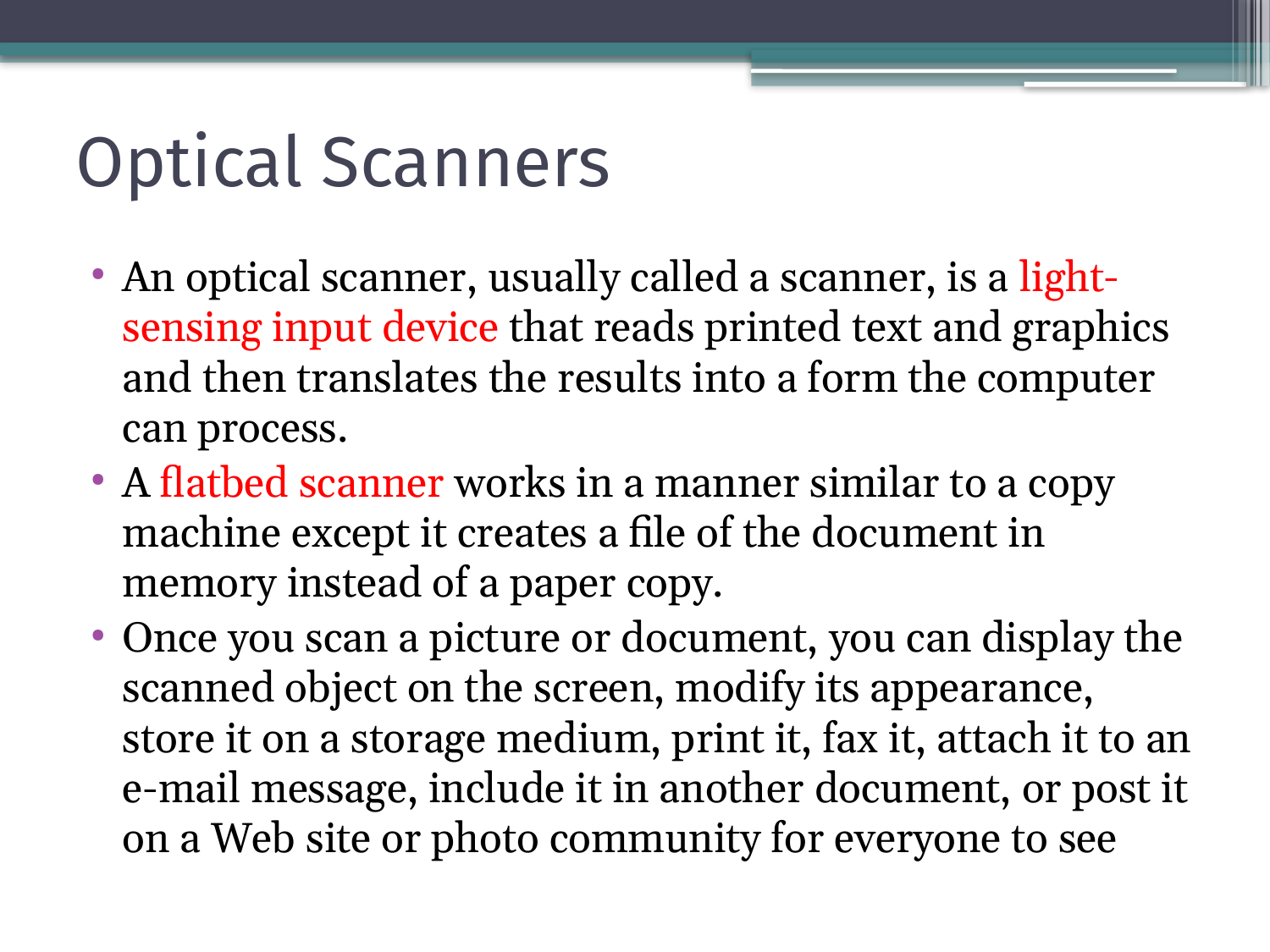

# Optical Scanners
An optical scanner, usually called a scanner, is a light-sensing input device that reads printed text and graphics and then translates the results into a form the computer can process.
A flatbed scanner works in a manner similar to a copy machine except it creates a file of the document in memory instead of a paper copy.
Once you scan a picture or document, you can display the scanned object on the screen, modify its appearance, store it on a storage medium, print it, fax it, attach it to an e-mail message, include it in another document, or post it on a Web site or photo community for everyone to see